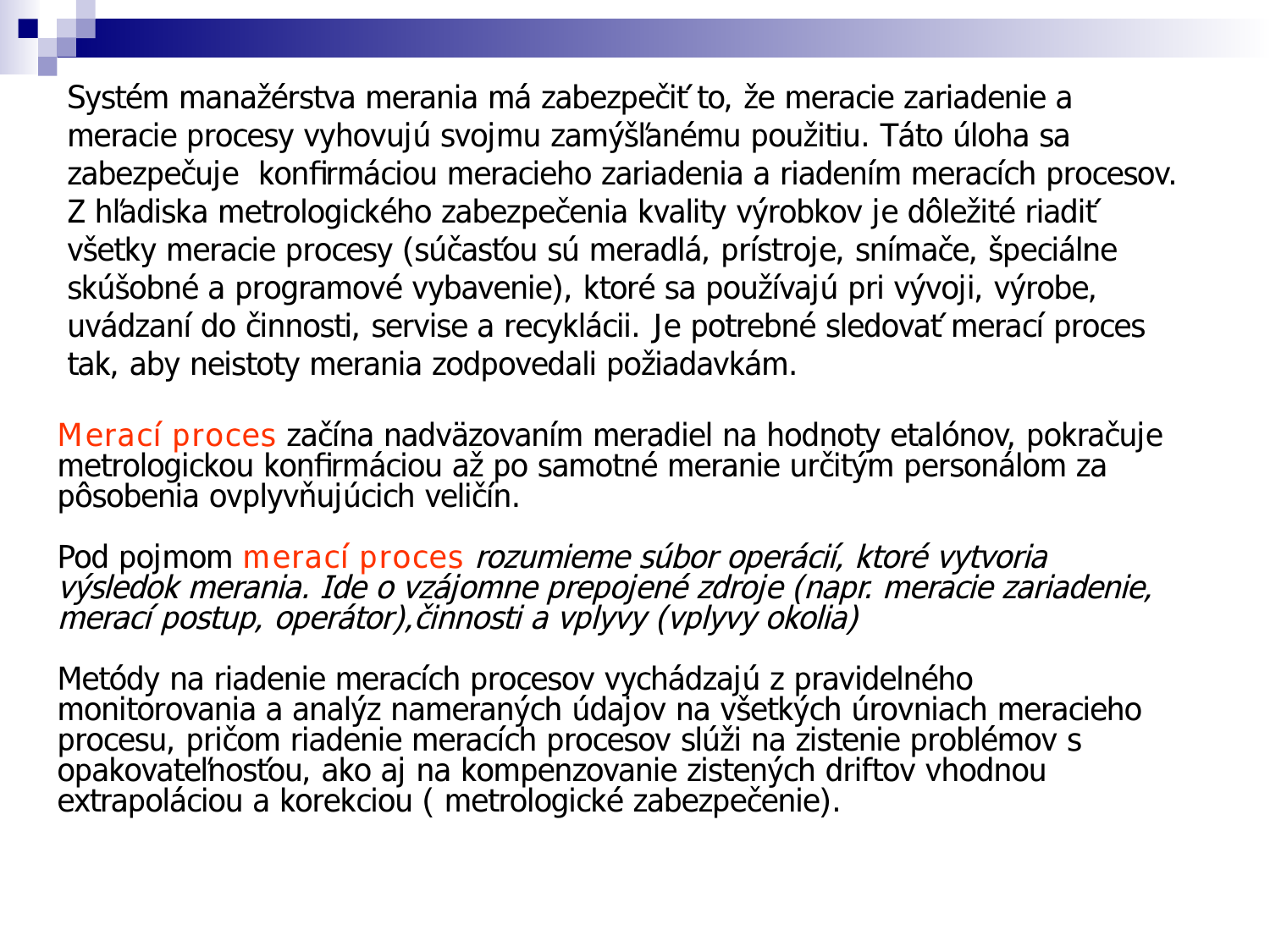

# Systém manažérstva merania má zabezpečiť to, že meracie zariadenie a meracie procesy vyhovujú svojmu zamýšľanému použitiu. Táto úloha sa zabezpečuje  konfirmáciou meracieho zariadenia a riadením meracích procesov. Z hľadiska metrologického zabezpečenia kvality výrobkov je dôležité riadiť všetky meracie procesy (súčasťou sú meradlá, prístroje, snímače, špeciálne skúšobné a programové vybavenie), ktoré sa používajú pri vývoji, výrobe, uvádzaní do činnosti, servise a recyklácii. Je potrebné sledovať merací proces tak, aby neistoty merania zodpovedali požiadavkám.
Merací proces začína nadväzovaním meradiel na hodnoty etalónov, pokračuje
metrologickou konfirmáciou až po samotné meranie určitým personálom za
pôsobenia ovplyvňujúcich veličín.

Pod pojmom merací proces rozumieme súbor operácií, ktoré vytvoria
výsledok merania. Ide o vzájomne prepojené zdroje (napr. meracie zariadenie,
merací postup, operátor),činnosti a vplyvy (vplyvy okolia)

Metódy na riadenie meracích procesov vychádzajú z pravidelného
monitorovania a analýz nameraných údajov na všetkých úrovniach meracieho
procesu, pričom riadenie meracích procesov slúži na zistenie problémov s
opakovateľnosťou, ako aj na kompenzovanie zistených driftov vhodnou
extrapoláciou a korekciou ( metrologické zabezpečenie).